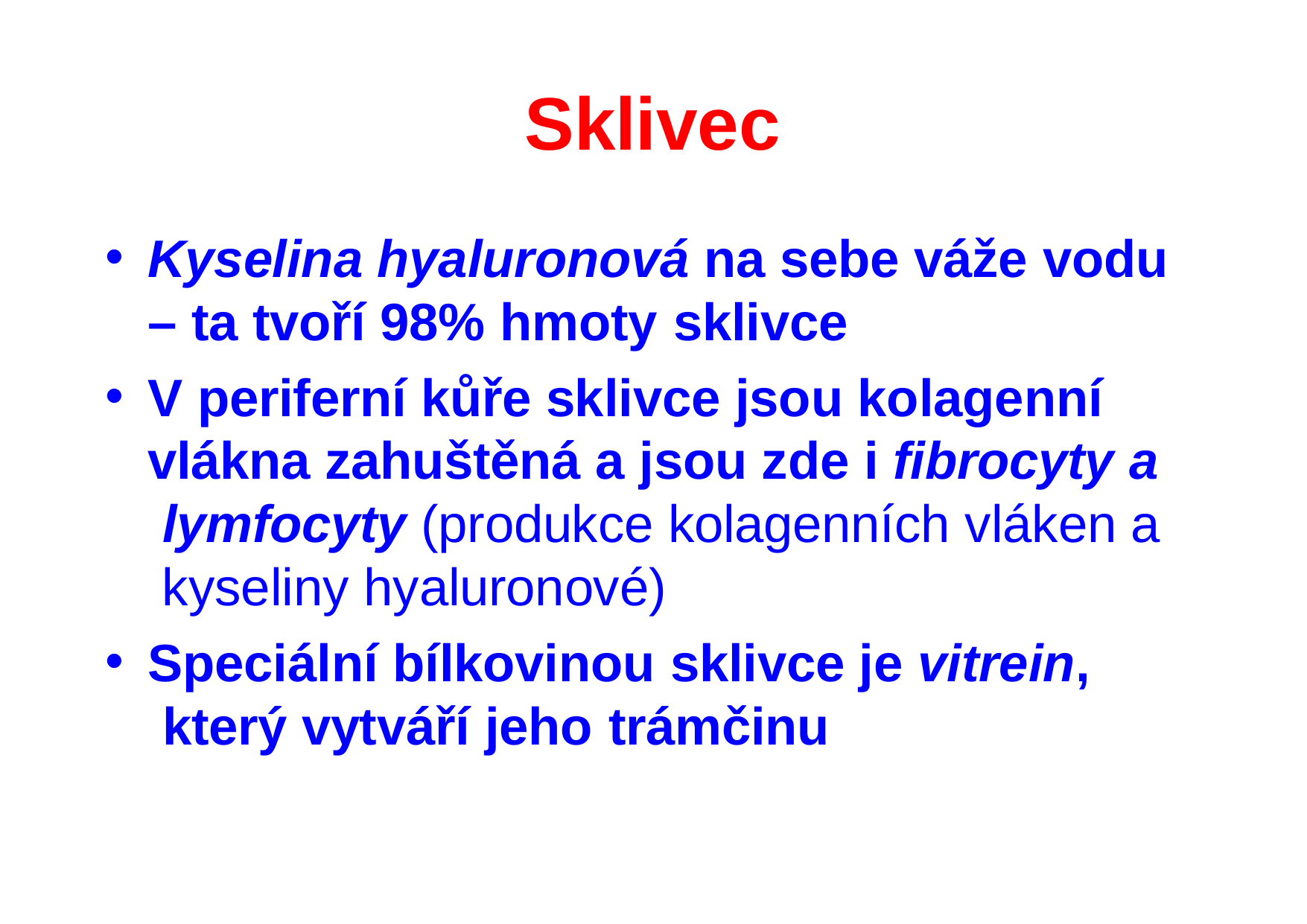

# Sklivec
Kyselina hyaluronová na sebe váže vodu
– ta tvoří 98% hmoty sklivce
V periferní kůře sklivce jsou kolagenní  vlákna zahuštěná a jsou zde i fibrocyty a  lymfocyty (produkce kolagenních vláken a  kyseliny hyaluronové)
Speciální bílkovinou sklivce je vitrein,  který vytváří jeho trámčinu